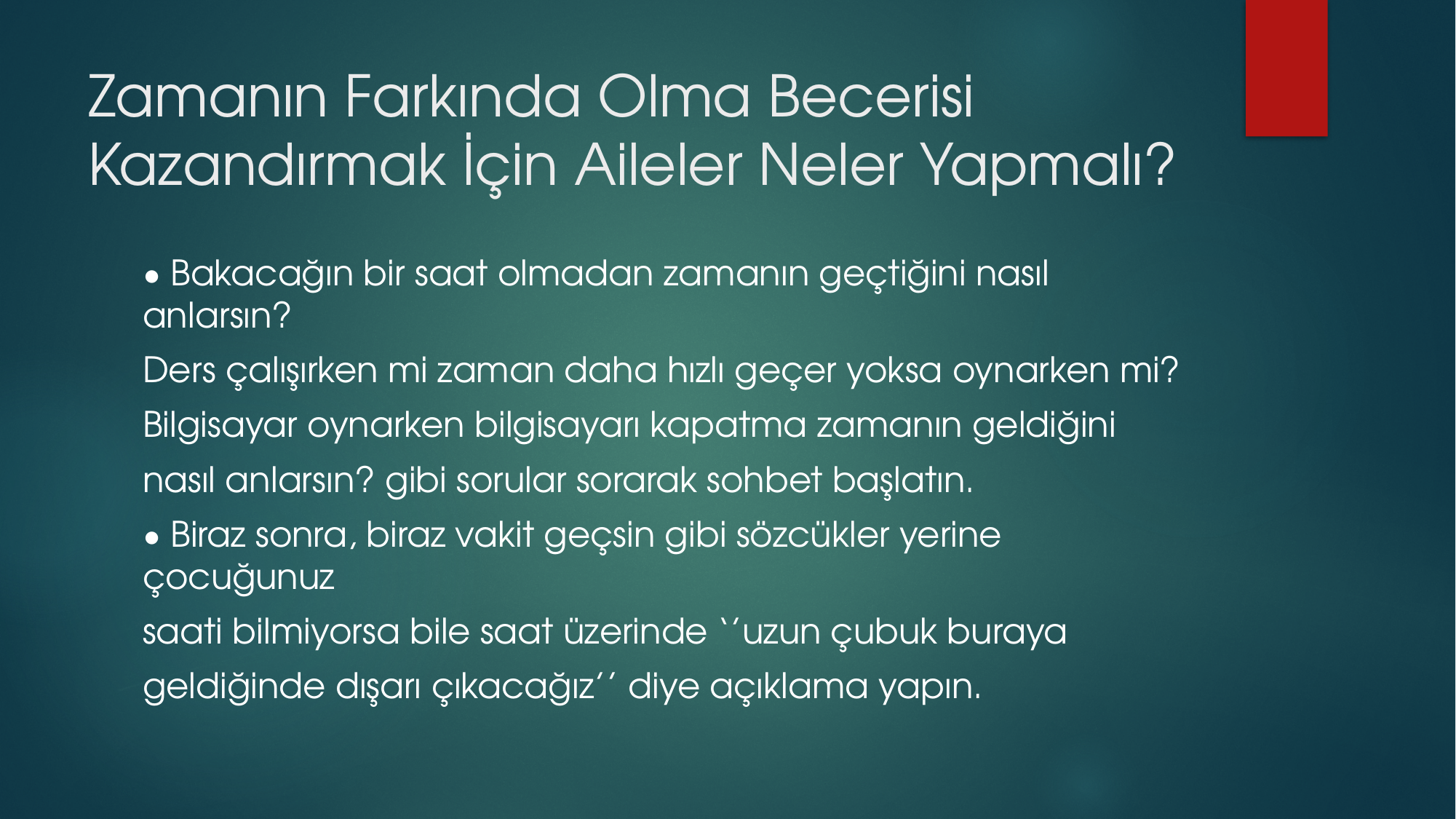

# Zamanın Farkında Olma Becerisi Kazandırmak İçin Aileler Neler Yapmalı?
• Bakacağın bir saat olmadan zamanın geçtiğini nasıl anlarsın?
Ders çalışırken mi zaman daha hızlı geçer yoksa oynarken mi?
Bilgisayar oynarken bilgisayarı kapatma zamanın geldiğini
nasıl anlarsın? gibi sorular sorarak sohbet başlatın.
• Biraz sonra, biraz vakit geçsin gibi sözcükler yerine çocuğunuz
saati bilmiyorsa bile saat üzerinde ‘’uzun çubuk buraya
geldiğinde dışarı çıkacağız’’ diye açıklama yapın.